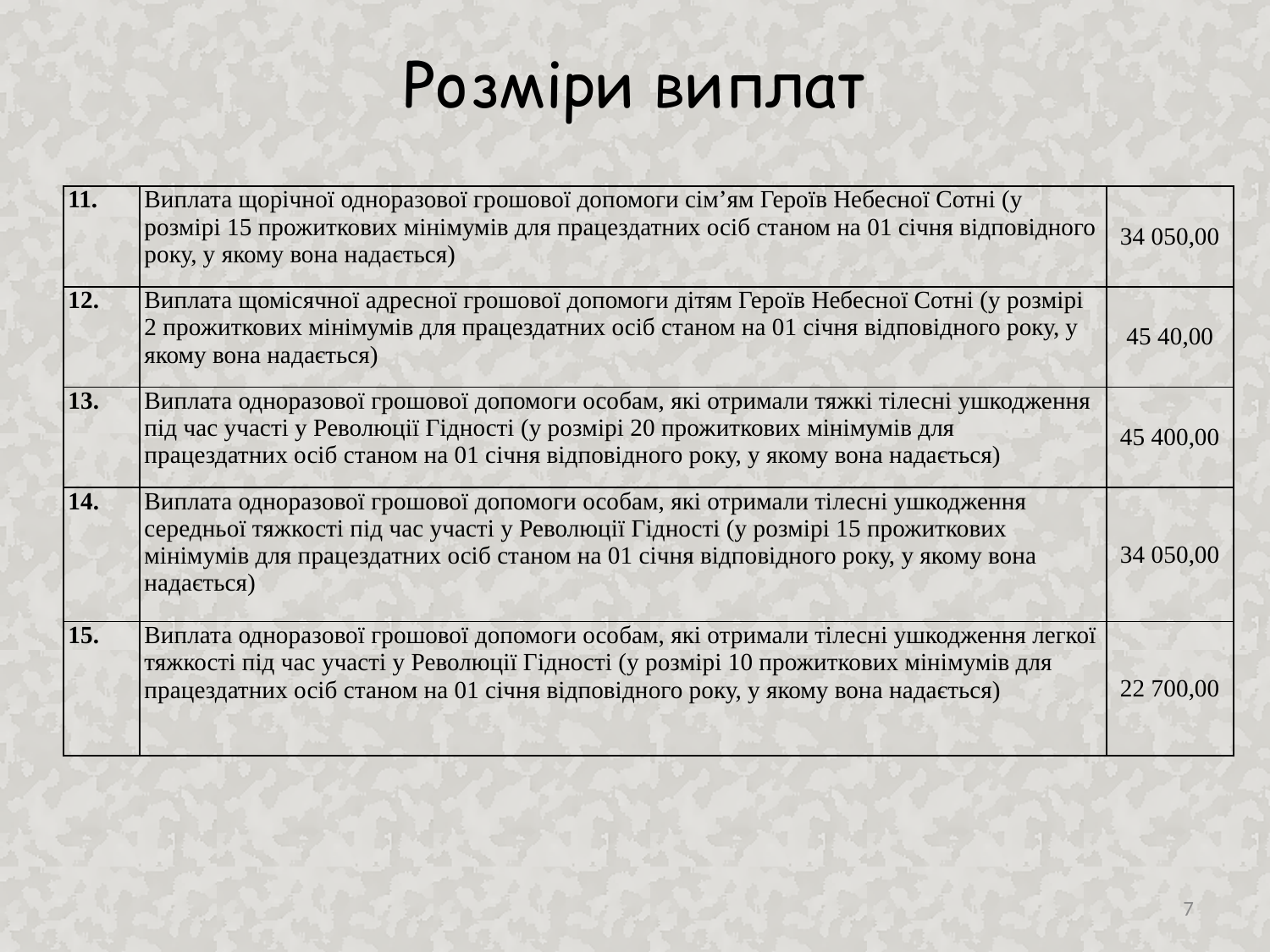

# Розміри виплат
| 11. | Виплата щорічної одноразової грошової допомоги сім’ям Героїв Небесної Сотні (у розмірі 15 прожиткових мінімумів для працездатних осіб станом на 01 січня відповідного року, у якому вона надається) | 34 050,00 |
| --- | --- | --- |
| 12. | Виплата щомісячної адресної грошової допомоги дітям Героїв Небесної Сотні (у розмірі 2 прожиткових мінімумів для працездатних осіб станом на 01 січня відповідного року, у якому вона надається) | 45 40,00 |
| 13. | Виплата одноразової грошової допомоги особам, які отримали тяжкі тілесні ушкодження під час участі у Революції Гідності (у розмірі 20 прожиткових мінімумів для працездатних осіб станом на 01 січня відповідного року, у якому вона надається) | 45 400,00 |
| 14. | Виплата одноразової грошової допомоги особам, які отримали тілесні ушкодження середньої тяжкості під час участі у Революції Гідності (у розмірі 15 прожиткових мінімумів для працездатних осіб станом на 01 січня відповідного року, у якому вона надається) | 34 050,00 |
| 15. | Виплата одноразової грошової допомоги особам, які отримали тілесні ушкодження легкої тяжкості під час участі у Революції Гідності (у розмірі 10 прожиткових мінімумів для працездатних осіб станом на 01 січня відповідного року, у якому вона надається) | 22 700,00 |
7